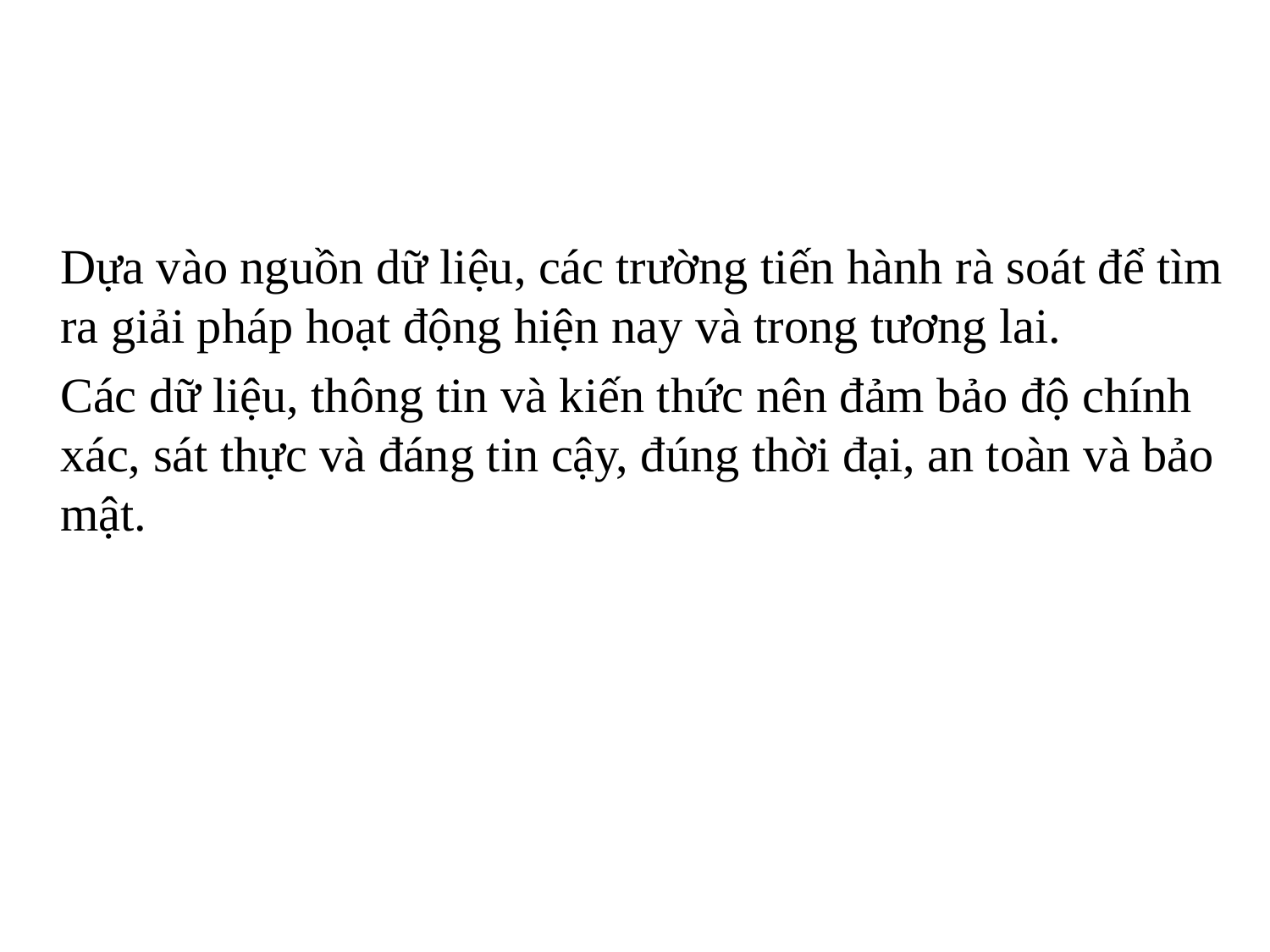

Dựa vào nguồn dữ liệu, các trường tiến hành rà soát để tìm ra giải pháp hoạt động hiện nay và trong tương lai.
	Các dữ liệu, thông tin và kiến thức nên đảm bảo độ chính xác, sát thực và đáng tin cậy, đúng thời đại, an toàn và bảo mật.